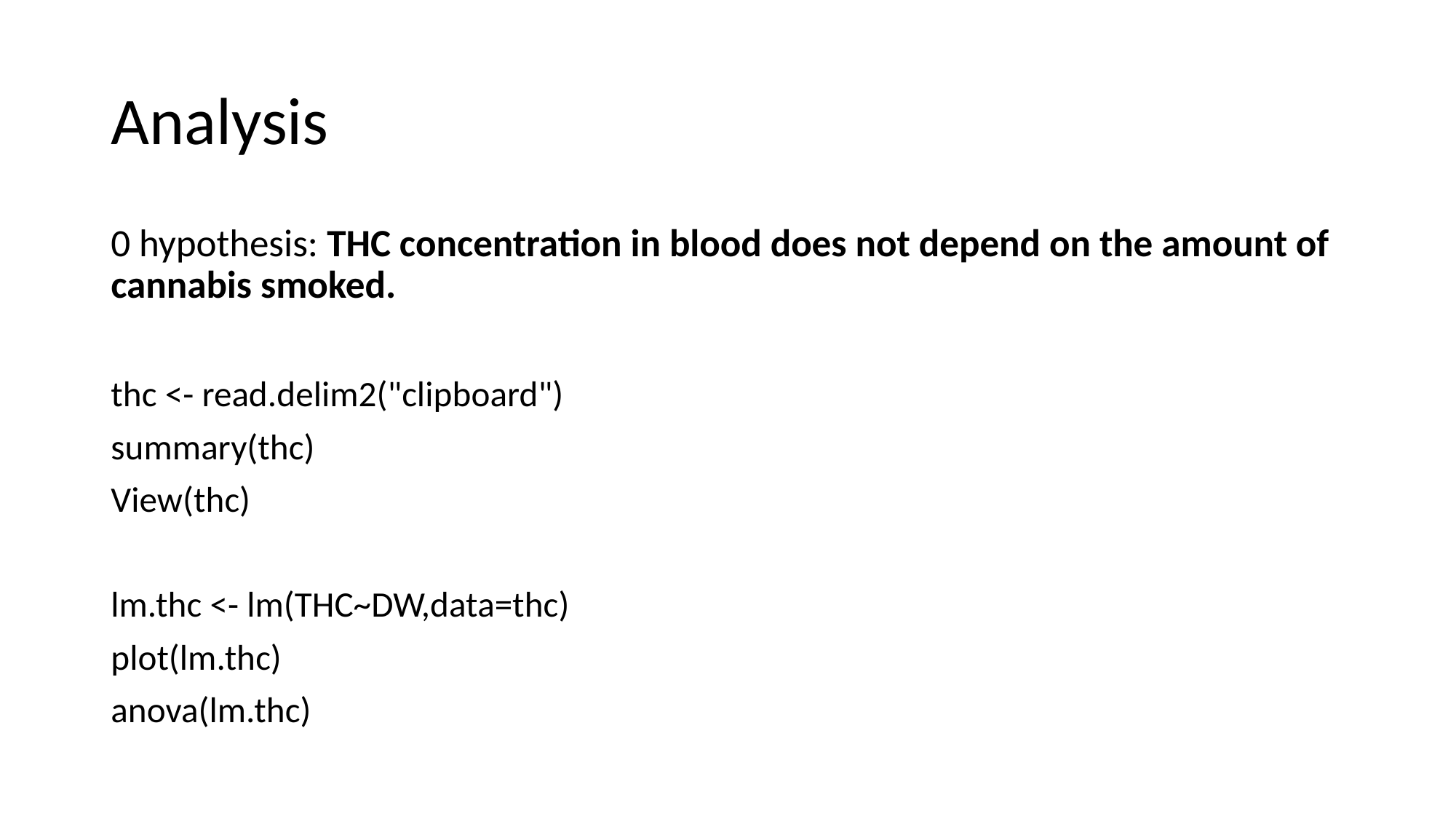

# Analysis
0 hypothesis: THC concentration in blood does not depend on the amount of cannabis smoked.

thc <- read.delim2("clipboard")
summary(thc)
View(thc)

lm.thc <- lm(THC~DW,data=thc)
plot(lm.thc)
anova(lm.thc)